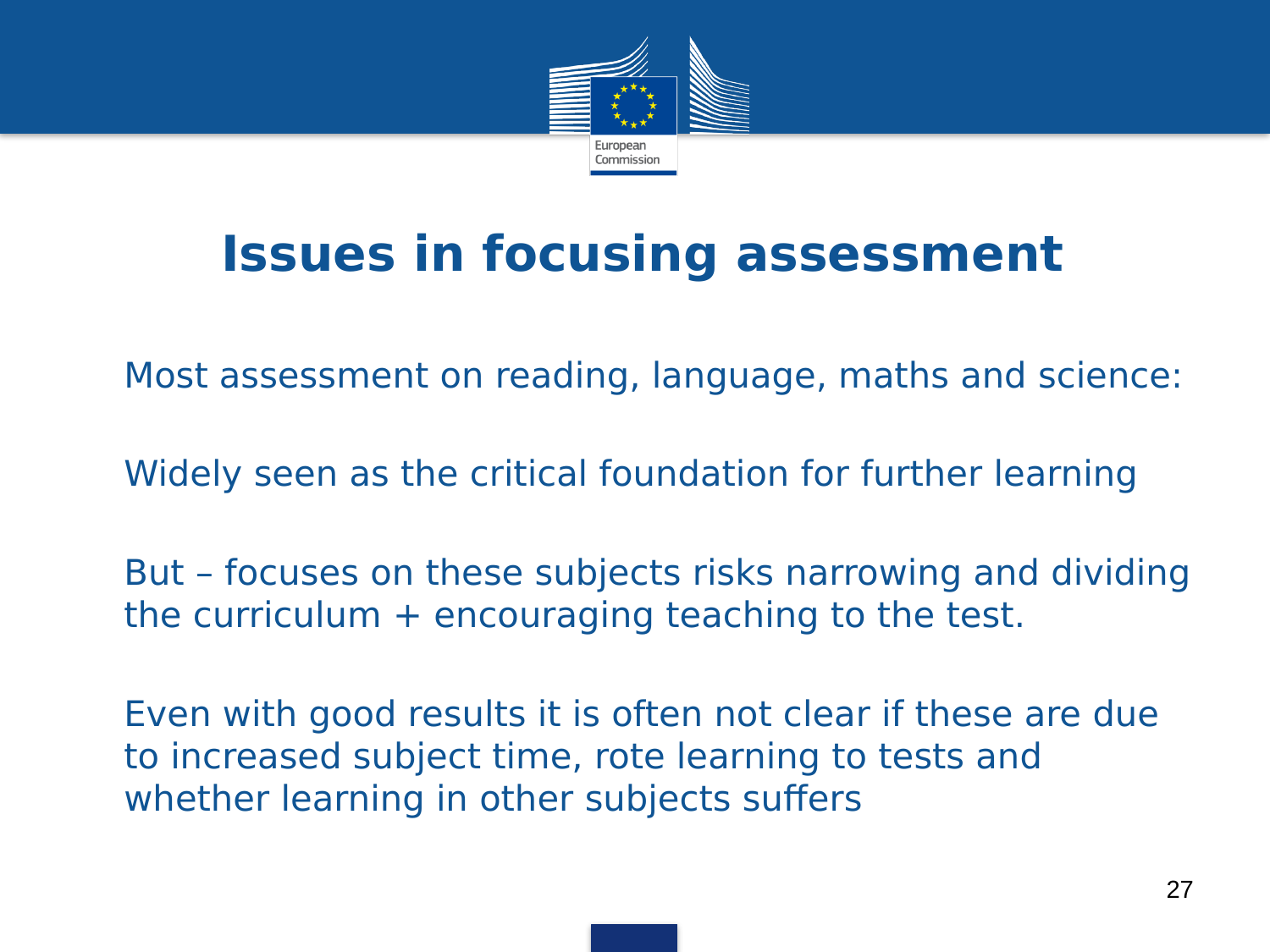

# Issues in focusing assessment
Most assessment on reading, language, maths and science:

Widely seen as the critical foundation for further learning

But – focuses on these subjects risks narrowing and dividing the curriculum + encouraging teaching to the test.

Even with good results it is often not clear if these are due to increased subject time, rote learning to tests and whether learning in other subjects suffers
27